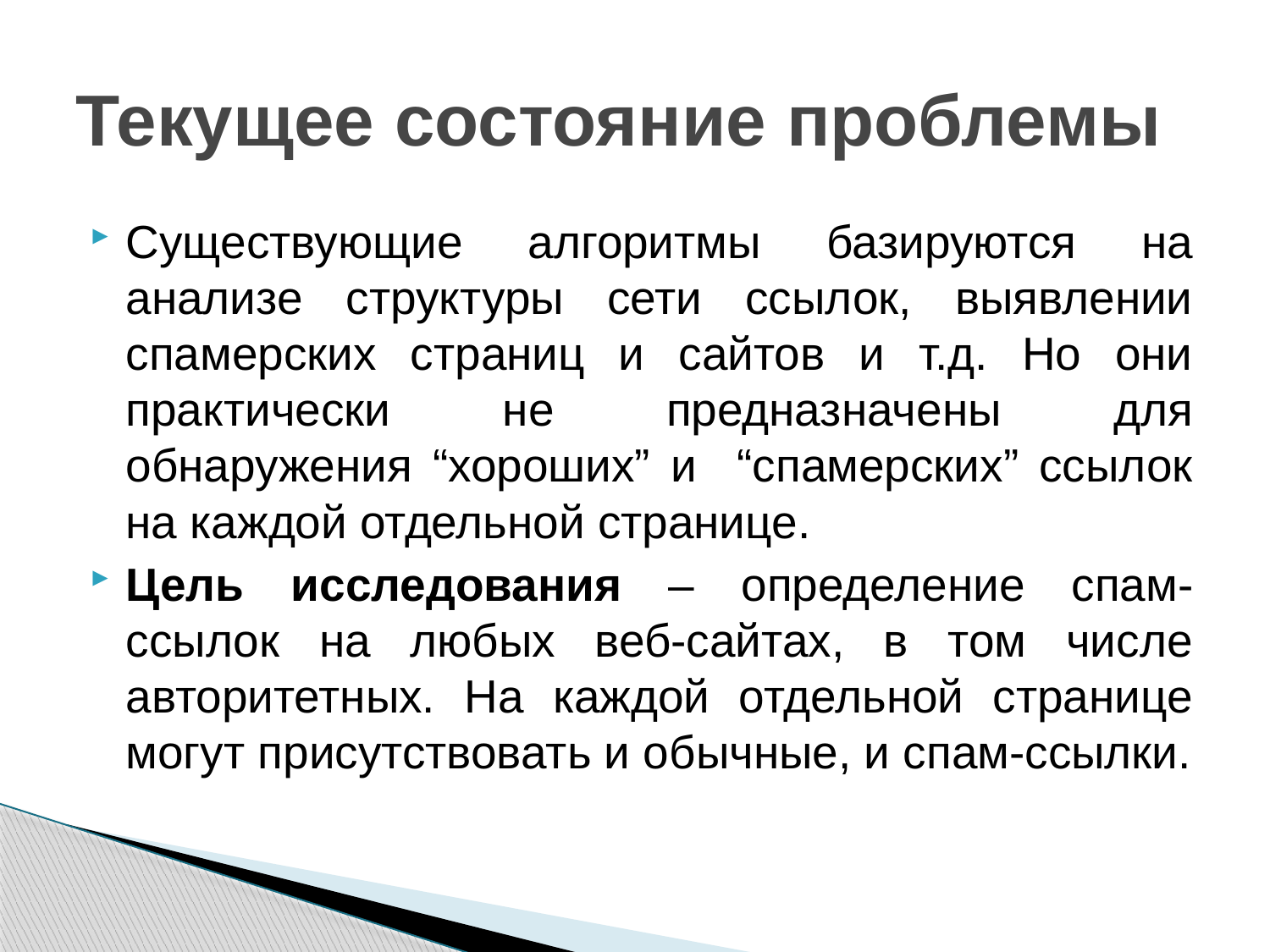

# Текущее состояние проблемы
Существующие алгоритмы базируются на анализе структуры сети ссылок, выявлении спамерских страниц и сайтов и т.д. Но они практически не предназначены для обнаружения “хороших” и  “спамерских” ссылок на каждой отдельной странице.
Цель исследования – определение спам-ссылок на любых веб-сайтах, в том числе авторитетных. На каждой отдельной странице могут присутствовать и обычные, и спам-ссылки.